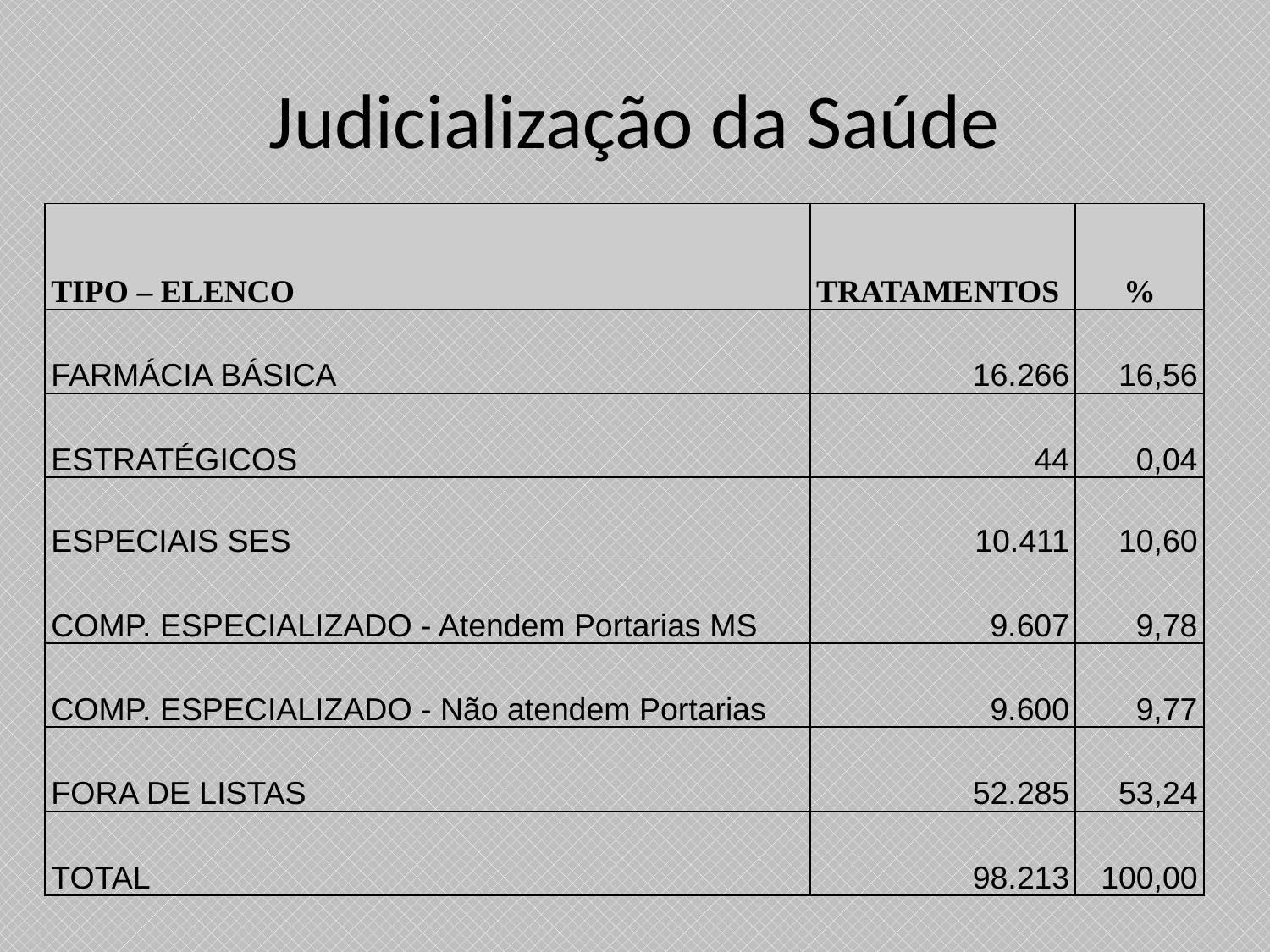

# Judicialização da Saúde
|  |  |  |  |
| --- | --- | --- | --- |
| TIPO – ELENCO | TRATAMENTOS | % |  |
| FARMÁCIA BÁSICA | 16.266 | 16,56 |  |
| ESTRATÉGICOS | 44 | 0,04 |  |
| ESPECIAIS SES | 10.411 | 10,60 |  |
| COMP. ESPECIALIZADO - Atendem Portarias MS | 9.607 | 9,78 |  |
| COMP. ESPECIALIZADO - Não atendem Portarias | 9.600 | 9,77 |  |
| FORA DE LISTAS | 52.285 | 53,24 |  |
| TOTAL | 98.213 | 100,00 |  |